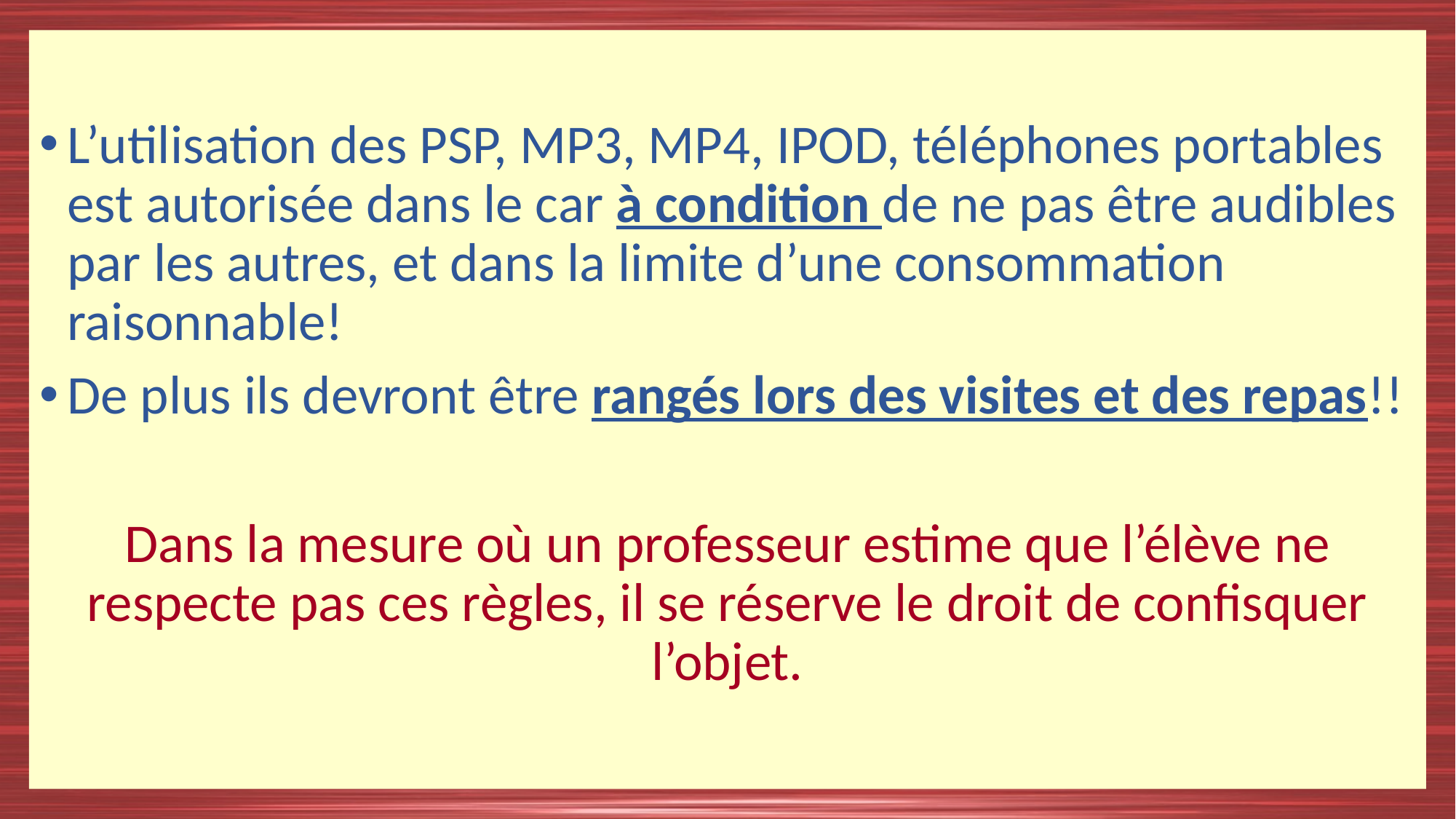

L’utilisation des PSP, MP3, MP4, IPOD, téléphones portables est autorisée dans le car à condition de ne pas être audibles par les autres, et dans la limite d’une consommation raisonnable!
De plus ils devront être rangés lors des visites et des repas!!

Dans la mesure où un professeur estime que l’élève ne respecte pas ces règles, il se réserve le droit de confisquer l’objet.